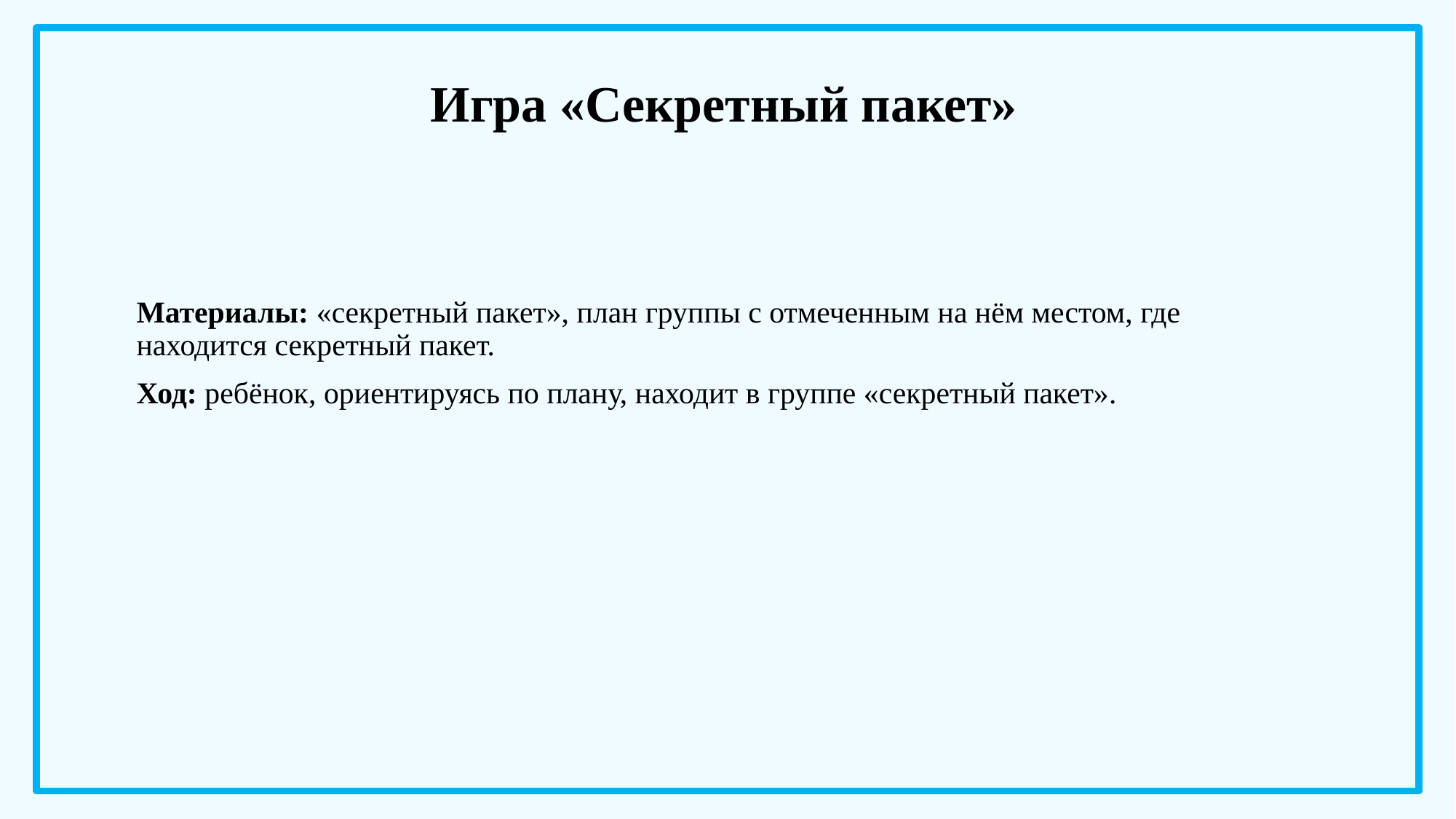

# Игра «Секретный пакет»
Материалы: «секретный пакет», план группы с отмеченным на нём местом, где находится секретный пакет.
Ход: ребёнок, ориентируясь по плану, находит в группе «секретный пакет».